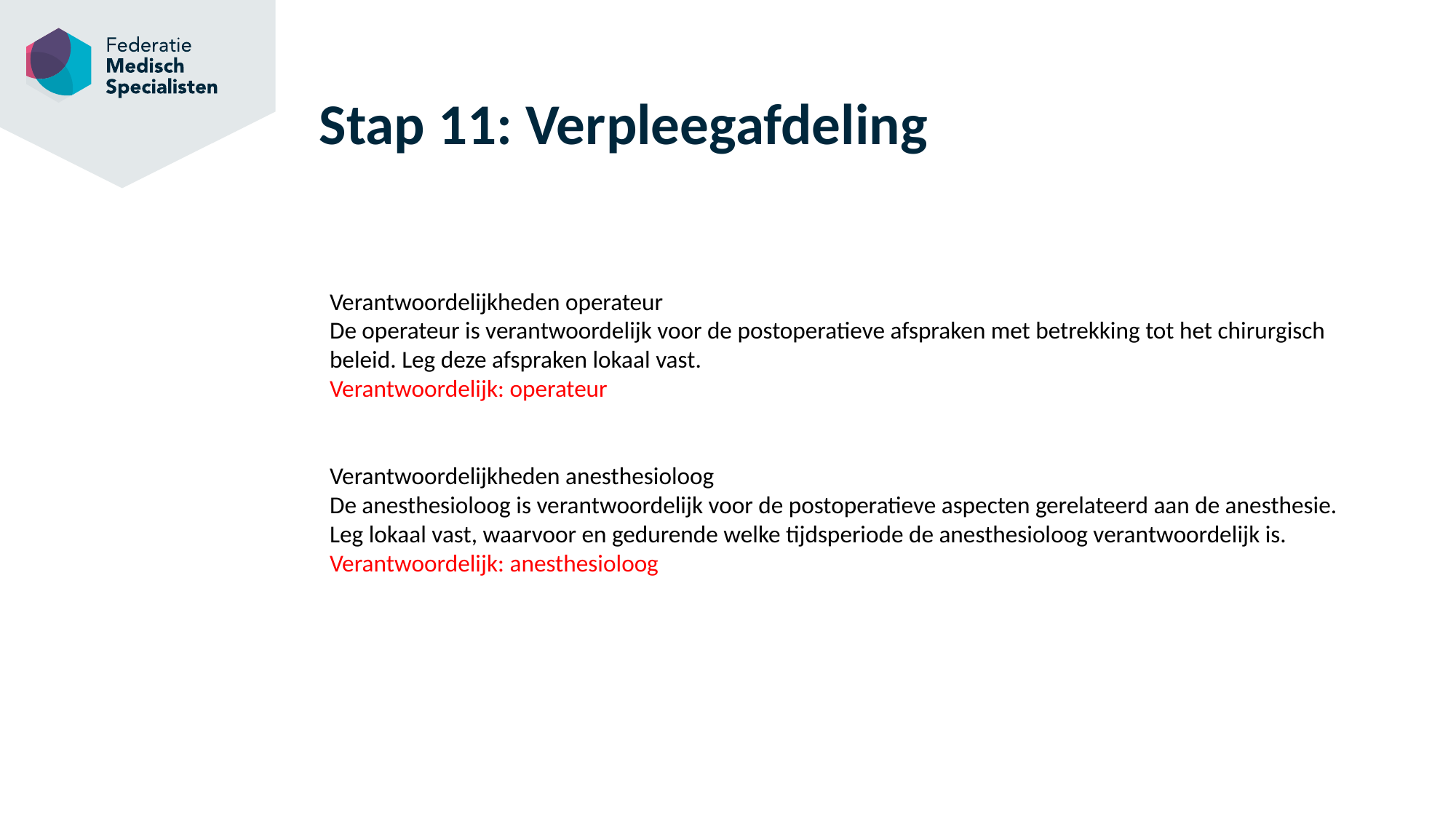

# Stap 11: Verpleegafdeling
Verantwoordelijkheden operateur
De operateur is verantwoordelijk voor de postoperatieve afspraken met betrekking tot het chirurgisch beleid. Leg deze afspraken lokaal vast.
Verantwoordelijk: operateur

Verantwoordelijkheden anesthesioloog
De anesthesioloog is verantwoordelijk voor de postoperatieve aspecten gerelateerd aan de anesthesie. Leg lokaal vast, waarvoor en gedurende welke tijdsperiode de anesthesioloog verantwoordelijk is.
Verantwoordelijk: anesthesioloog